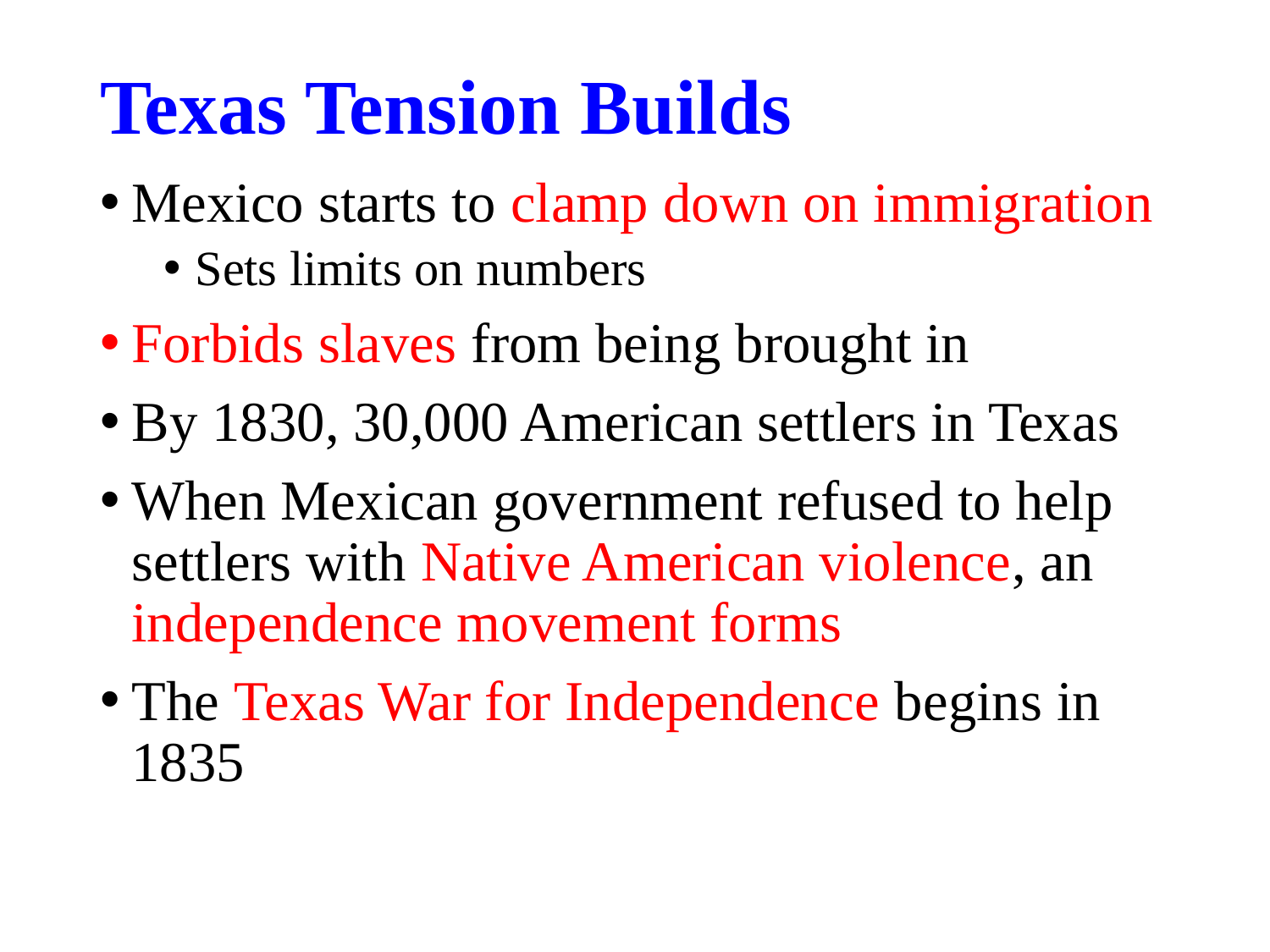

# Texas Tension Builds
Mexico starts to clamp down on immigration
Sets limits on numbers
Forbids slaves from being brought in
By 1830, 30,000 American settlers in Texas
When Mexican government refused to help settlers with Native American violence, an independence movement forms
The Texas War for Independence begins in 1835